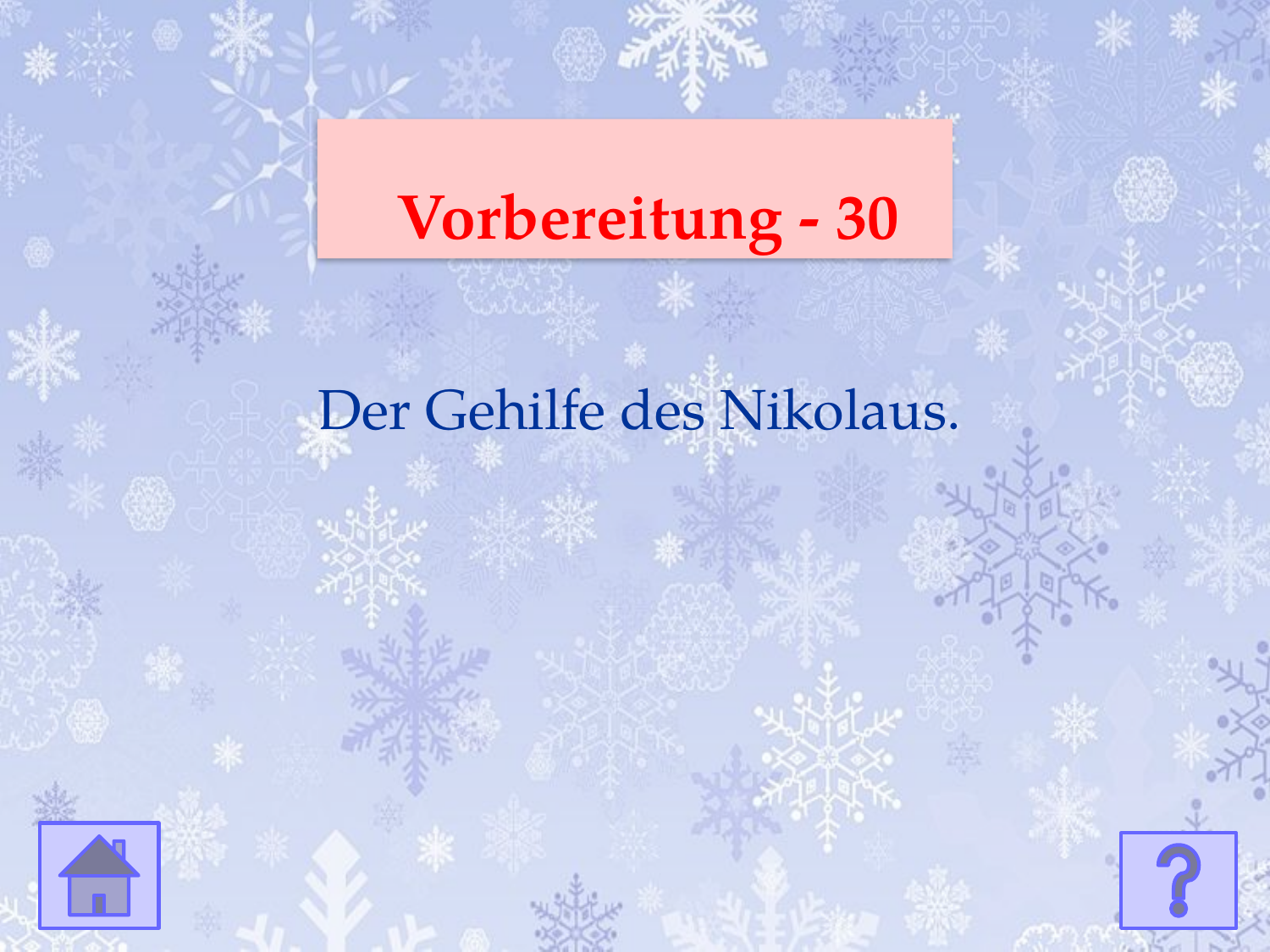

Vorbereitung - 30
Der Gehilfe des Nikolaus.